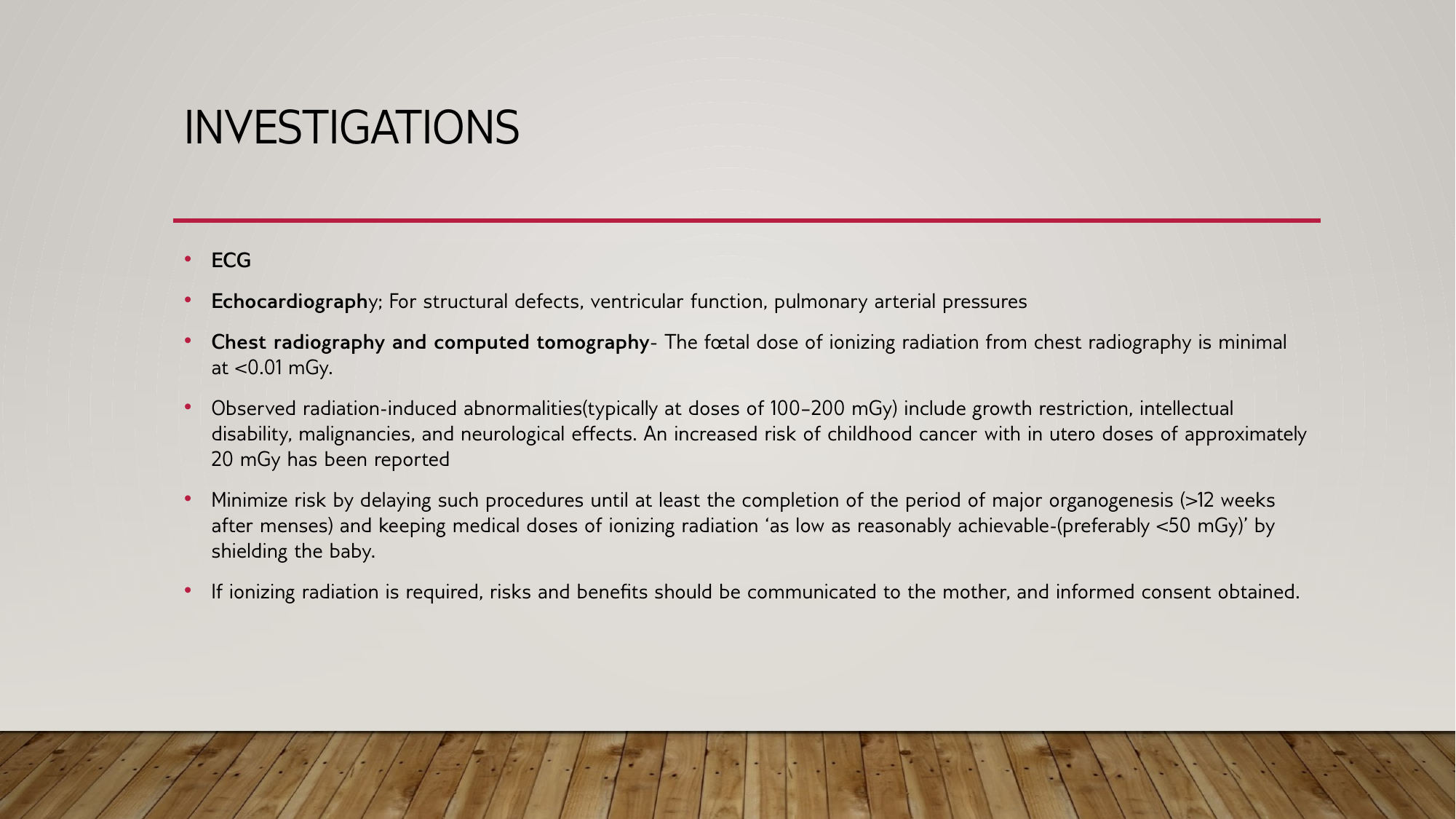

# INVESTIGATIONS
ECG
Echocardiography; For structural defects, ventricular function, pulmonary arterial pressures
Chest radiography and computed tomography- The foetal dose of ionizing radiation from chest radiography is minimal at <0.01 mGy.
Observed radiation-induced abnormalities(typically at doses of 100–200 mGy) include growth restriction, intellectual disability, malignancies, and neurological effects. An increased risk of childhood cancer with in utero doses of approximately 20 mGy has been reported
Minimize risk by delaying such procedures until at least the completion of the period of major organogenesis (>12 weeks after menses) and keeping medical doses of ionizing radiation ‘as low as reasonably achievable-(preferably <50 mGy)’ by shielding the baby.
If ionizing radiation is required, risks and benefits should be communicated to the mother, and informed consent obtained.